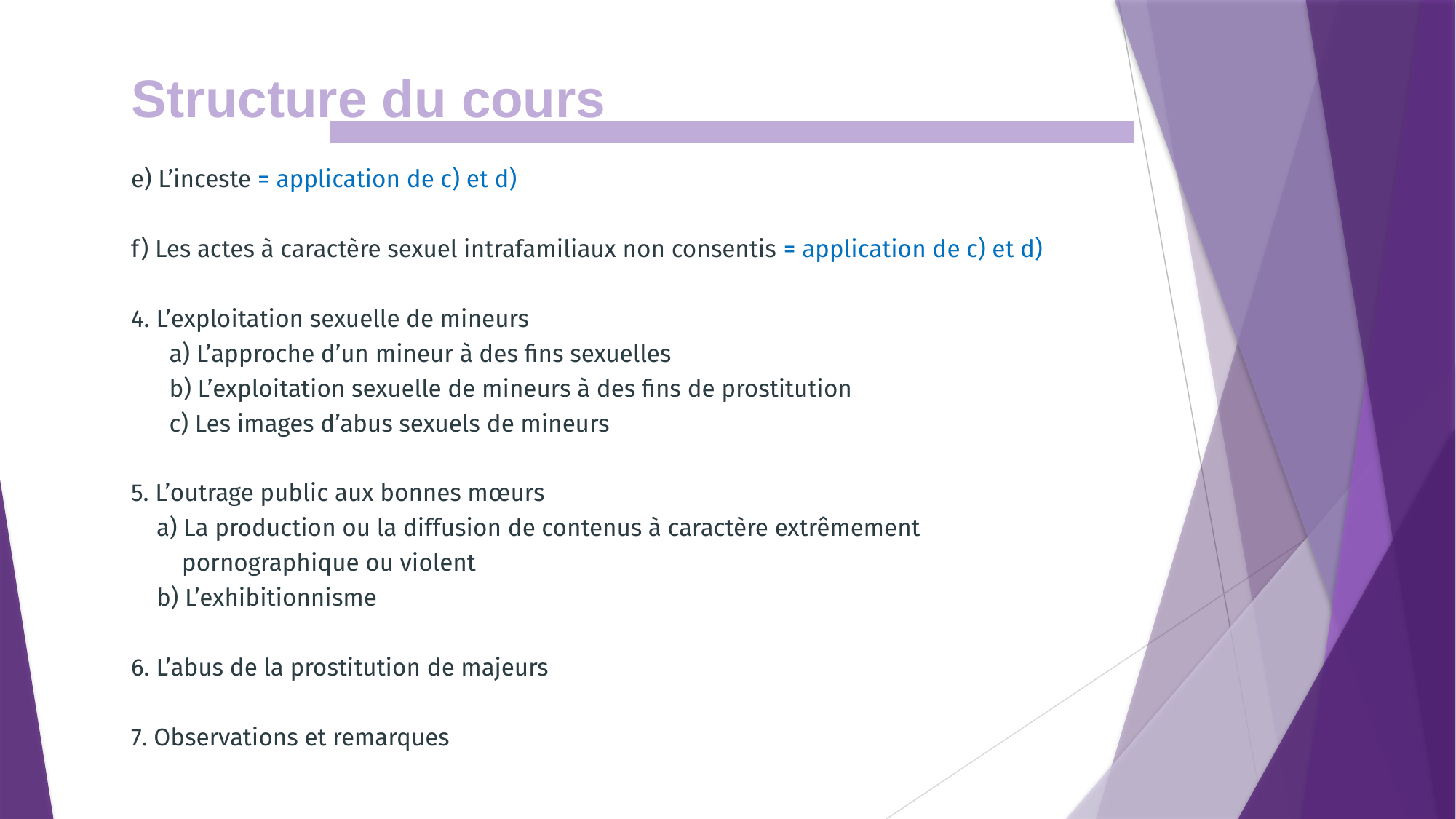

Structure du cours

e) L’inceste = application de c) et d)

f) Les actes à caractère sexuel intrafamiliaux non consentis = application de c) et d)

4. L’exploitation sexuelle de mineurs
      a) L’approche d’un mineur à des fins sexuelles
      b) L’exploitation sexuelle de mineurs à des fins de prostitution
      c) Les images d’abus sexuels de mineurs

5. L’outrage public aux bonnes mœurs
    a) La production ou la diffusion de contenus à caractère extrêmement
        pornographique ou violent
    b) L’exhibitionnisme

6. L’abus de la prostitution de majeurs

7. Observations et remarques